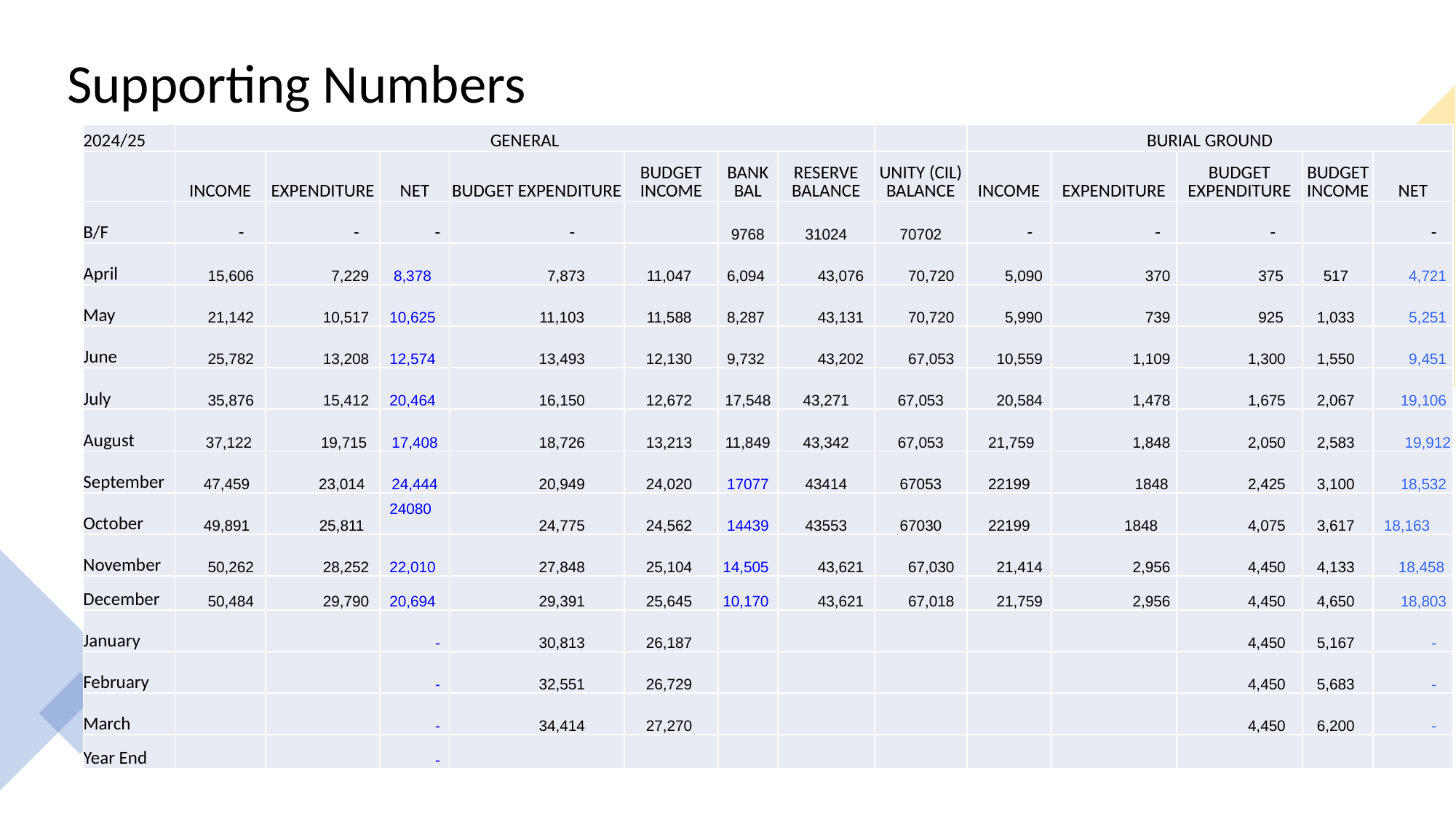

# Supporting Numbers
| 2024/25 | GENERAL |  |  |  |  |  |  |  | BURIAL GROUND |  |  |  |  |
| --- | --- | --- | --- | --- | --- | --- | --- | --- | --- | --- | --- | --- | --- |
|  | INCOME | EXPENDITURE | NET | BUDGET EXPENDITURE | BUDGET INCOME | BANK BAL | RESERVE BALANCE | UNITY (CIL) BALANCE | INCOME | EXPENDITURE | BUDGET EXPENDITURE | BUDGET INCOME | NET |
| B/F | - | - | - | - |  | 9768 | 31024 | 70702 | - | - | - |  | - |
| April | 15,606 | 7,229 | 8,378 | 7,873 | 11,047 | 6,094 | 43,076 | 70,720 | 5,090 | 370 | 375 | 517 | 4,721 |
| May | 21,142 | 10,517 | 10,625 | 11,103 | 11,588 | 8,287 | 43,131 | 70,720 | 5,990 | 739 | 925 | 1,033 | 5,251 |
| June | 25,782 | 13,208 | 12,574 | 13,493 | 12,130 | 9,732 | 43,202 | 67,053 | 10,559 | 1,109 | 1,300 | 1,550 | 9,451 |
| July | 35,876 | 15,412 | 20,464 | 16,150 | 12,672 | 17,548 | 43,271 | 67,053 | 20,584 | 1,478 | 1,675 | 2,067 | 19,106 |
| August | 37,122 | 19,715 | 17,408 | 18,726 | 13,213 | 11,849 | 43,342 | 67,053 | 21,759 | 1,848 | 2,050 | 2,583 | 19,912 |
| September | 47,459 | 23,014 | 24,444 | 20,949 | 24,020 | 17077 | 43414 | 67053 | 22199 | 1848 | 2,425 | 3,100 | 18,532 |
| October | 49,891 | 25,811 | 24080 | 24,775 | 24,562 | 14439 | 43553 | 67030 | 22199 | 1848 | 4,075 | 3,617 | 18,163 |
| November | 50,262 | 28,252 | 22,010 | 27,848 | 25,104 | 14,505 | 43,621 | 67,030 | 21,414 | 2,956 | 4,450 | 4,133 | 18,458 |
| December | 50,484 | 29,790 | 20,694 | 29,391 | 25,645 | 10,170 | 43,621 | 67,018 | 21,759 | 2,956 | 4,450 | 4,650 | 18,803 |
| January |  |  | - | 30,813 | 26,187 |  |  |  |  |  | 4,450 | 5,167 | - |
| February |  |  | - | 32,551 | 26,729 |  |  |  |  |  | 4,450 | 5,683 | - |
| March |  |  | - | 34,414 | 27,270 |  |  |  |  |  | 4,450 | 6,200 | - |
| Year End |  |  | - |  |  |  |  |  |  |  |  |  |  |